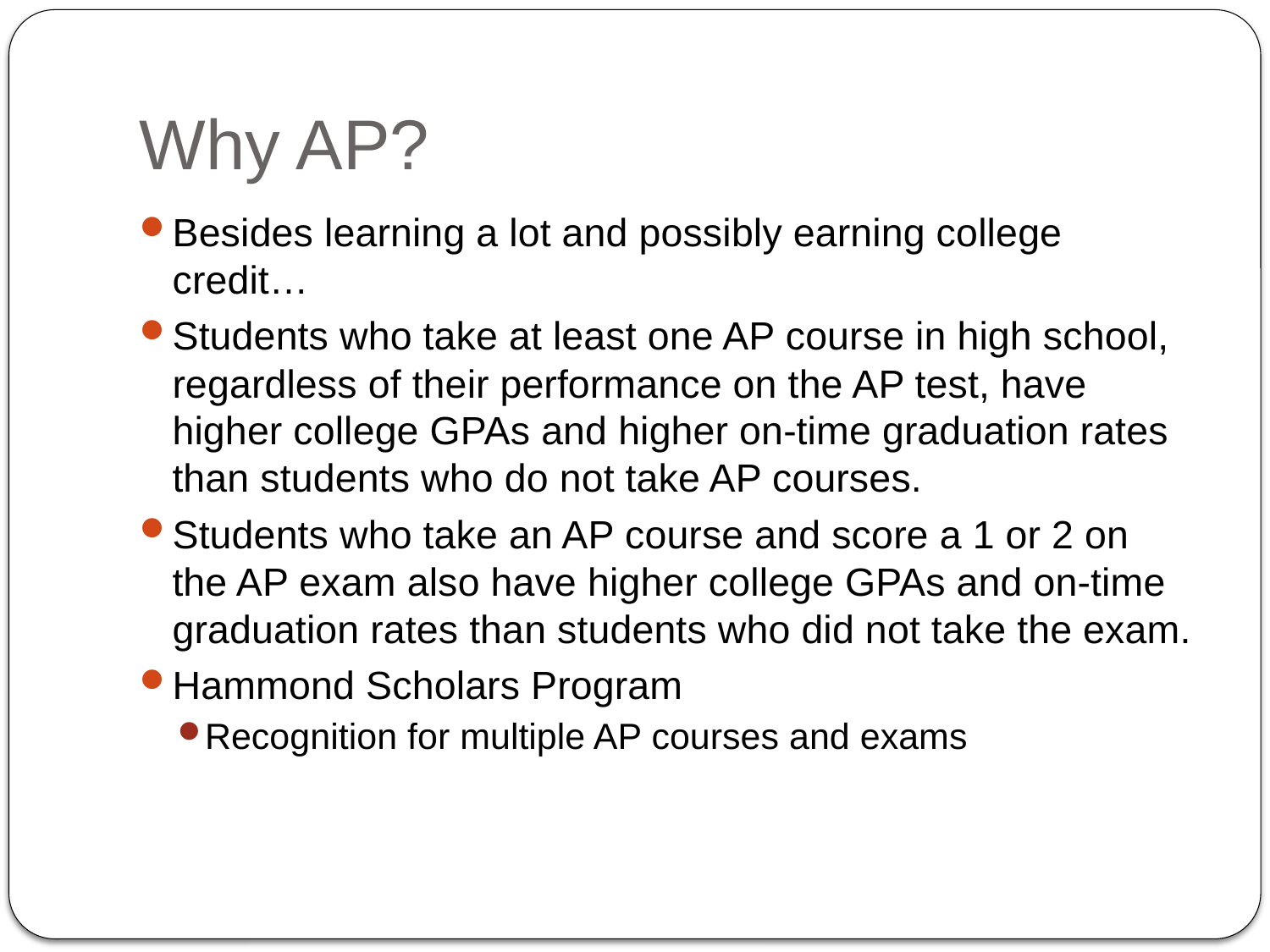

# Why AP?
Besides learning a lot and possibly earning college credit…
Students who take at least one AP course in high school, regardless of their performance on the AP test, have higher college GPAs and higher on-time graduation rates than students who do not take AP courses.
Students who take an AP course and score a 1 or 2 on the AP exam also have higher college GPAs and on-time graduation rates than students who did not take the exam.
Hammond Scholars Program
Recognition for multiple AP courses and exams